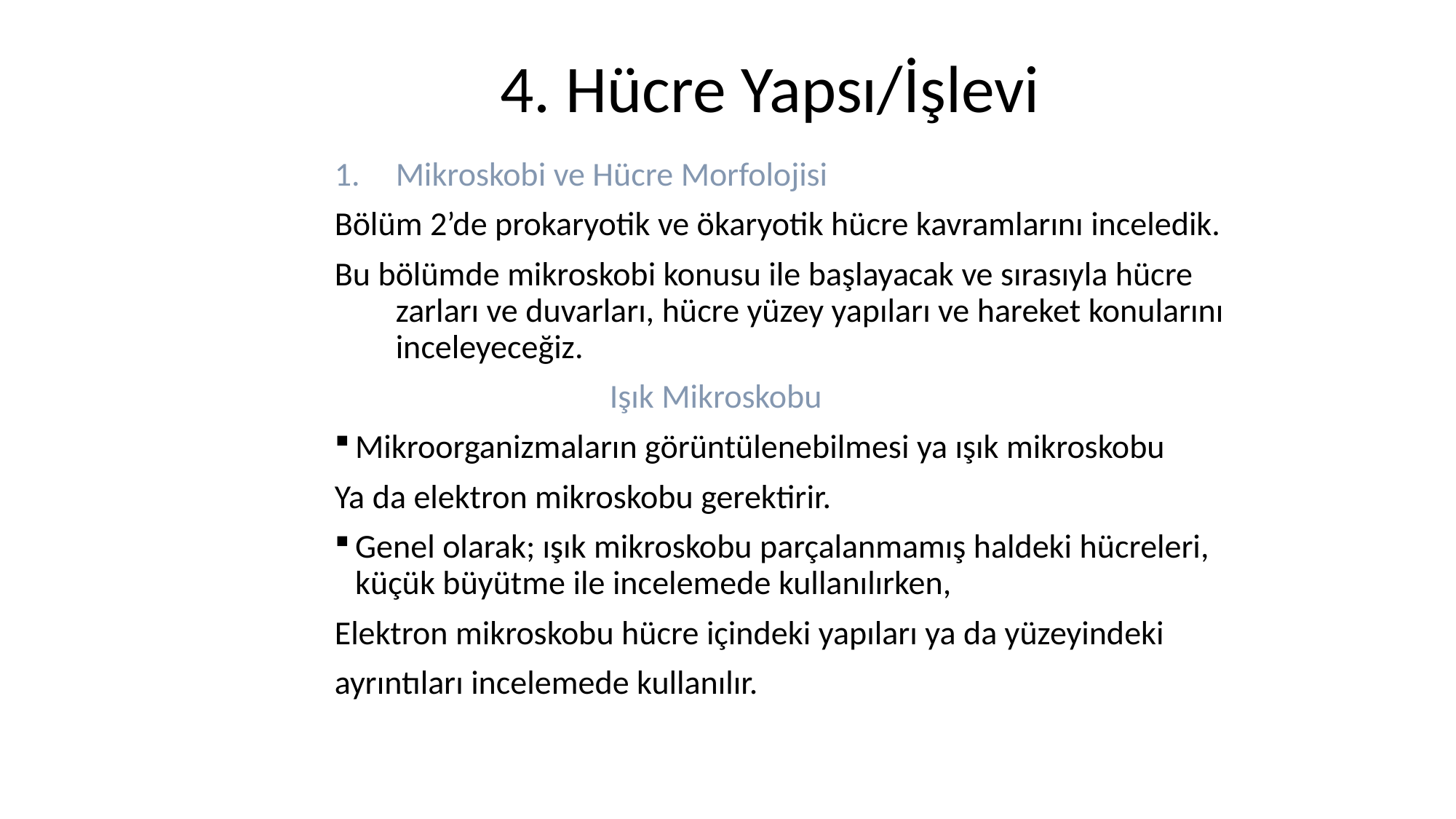

# 4. Hücre Yapsı/İşlevi
Mikroskobi ve Hücre Morfolojisi
Bölüm 2’de prokaryotik ve ökaryotik hücre kavramlarını inceledik.
Bu bölümde mikroskobi konusu ile başlayacak ve sırasıyla hücre zarları ve duvarları, hücre yüzey yapıları ve hareket konularını inceleyeceğiz.
                                    Işık Mikroskobu
Mikroorganizmaların görüntülenebilmesi ya ışık mikroskobu
Ya da elektron mikroskobu gerektirir.
Genel olarak; ışık mikroskobu parçalanmamış haldeki hücreleri, küçük büyütme ile incelemede kullanılırken,
Elektron mikroskobu hücre içindeki yapıları ya da yüzeyindeki
ayrıntıları incelemede kullanılır.